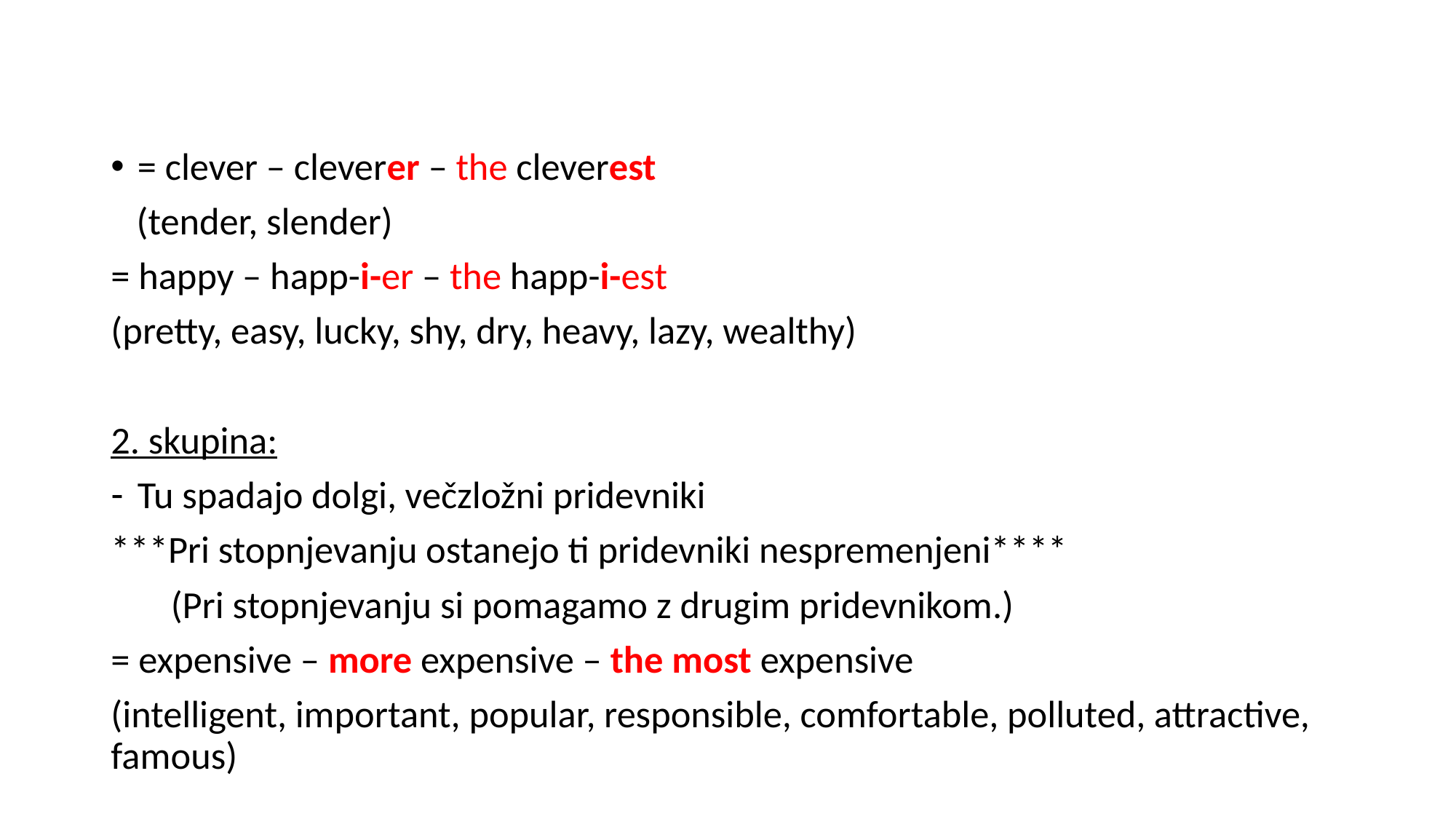

#
= clever – cleverer – the cleverest
   (tender, slender)
= happy – happ-i-er – the happ-i-est
(pretty, easy, lucky, shy, dry, heavy, lazy, wealthy)

2. skupina:
Tu spadajo dolgi, večzložni pridevniki
***Pri stopnjevanju ostanejo ti pridevniki nespremenjeni****
       (Pri stopnjevanju si pomagamo z drugim pridevnikom.)
= expensive – more expensive – the most expensive
(intelligent, important, popular, responsible, comfortable, polluted, attractive, famous)